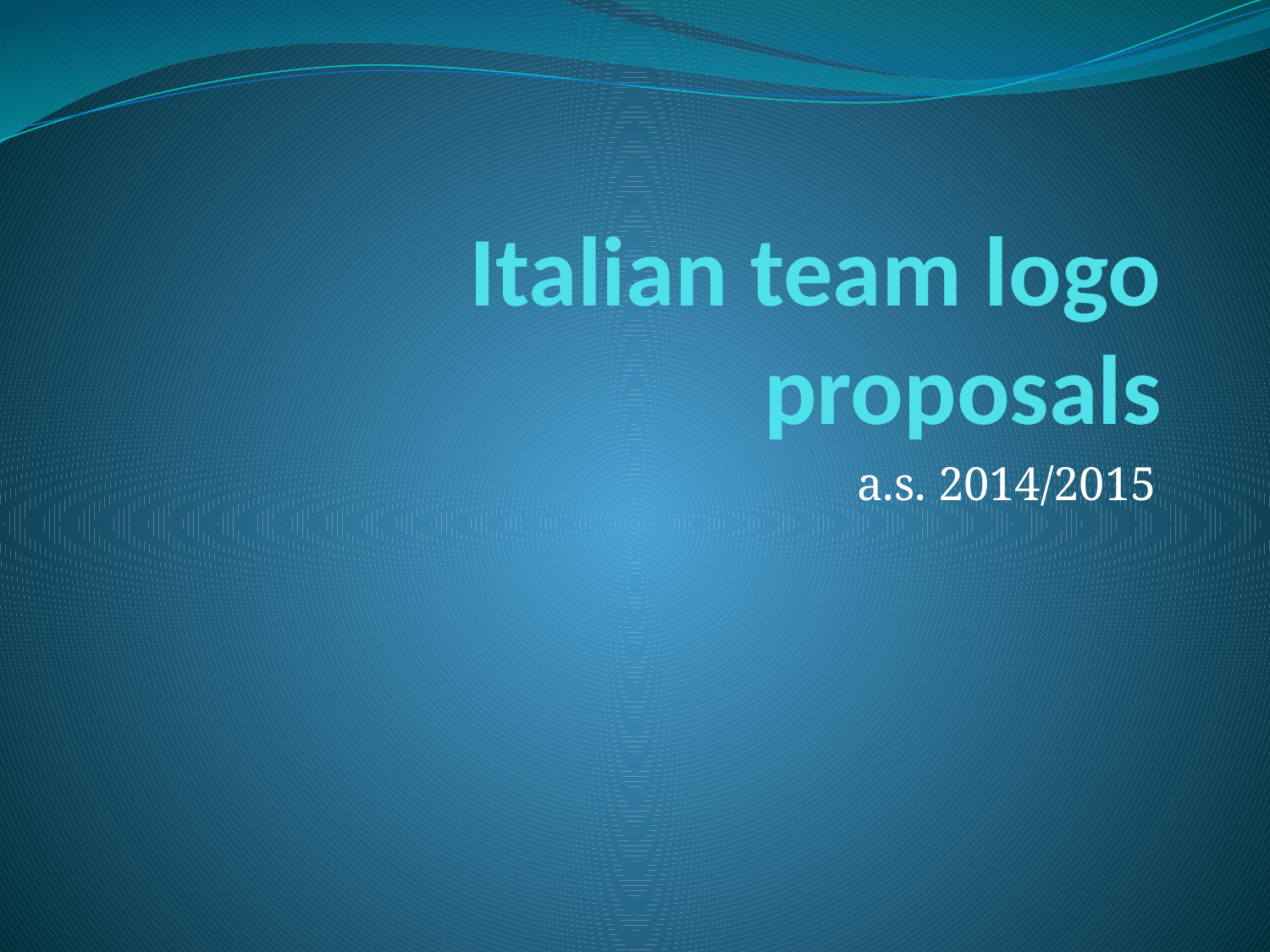

# Italian team logo proposals
a.s. 2014/2015